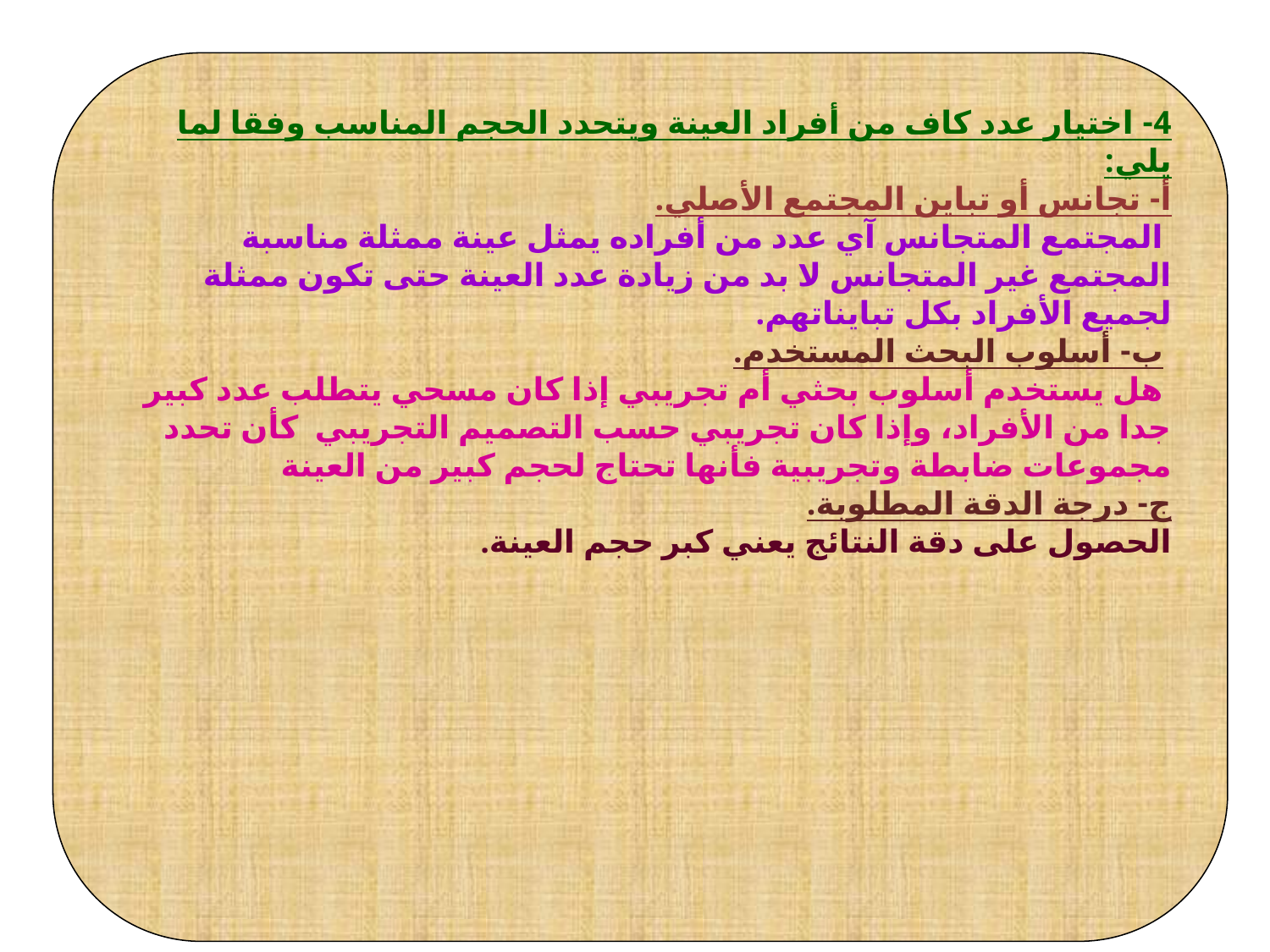

4- اختيار عدد كاف من أفراد العينة ويتحدد الحجم المناسب وفقا لما يلي:
أ- تجانس أو تباين المجتمع الأصلي.
 المجتمع المتجانس آي عدد من أفراده يمثل عينة ممثلة مناسبة
المجتمع غير المتجانس لا بد من زيادة عدد العينة حتى تكون ممثلة لجميع الأفراد بكل تبايناتهم.
 ب- أسلوب البحث المستخدم.
 هل يستخدم أسلوب بحثي أم تجريبي إذا كان مسحي يتطلب عدد كبير جدا من الأفراد، وإذا كان تجريبي حسب التصميم التجريبي  كأن تحدد مجموعات ضابطة وتجريبية فأنها تحتاج لحجم كبير من العينة
ج- درجة الدقة المطلوبة.
الحصول على دقة النتائج يعني كبر حجم العينة.